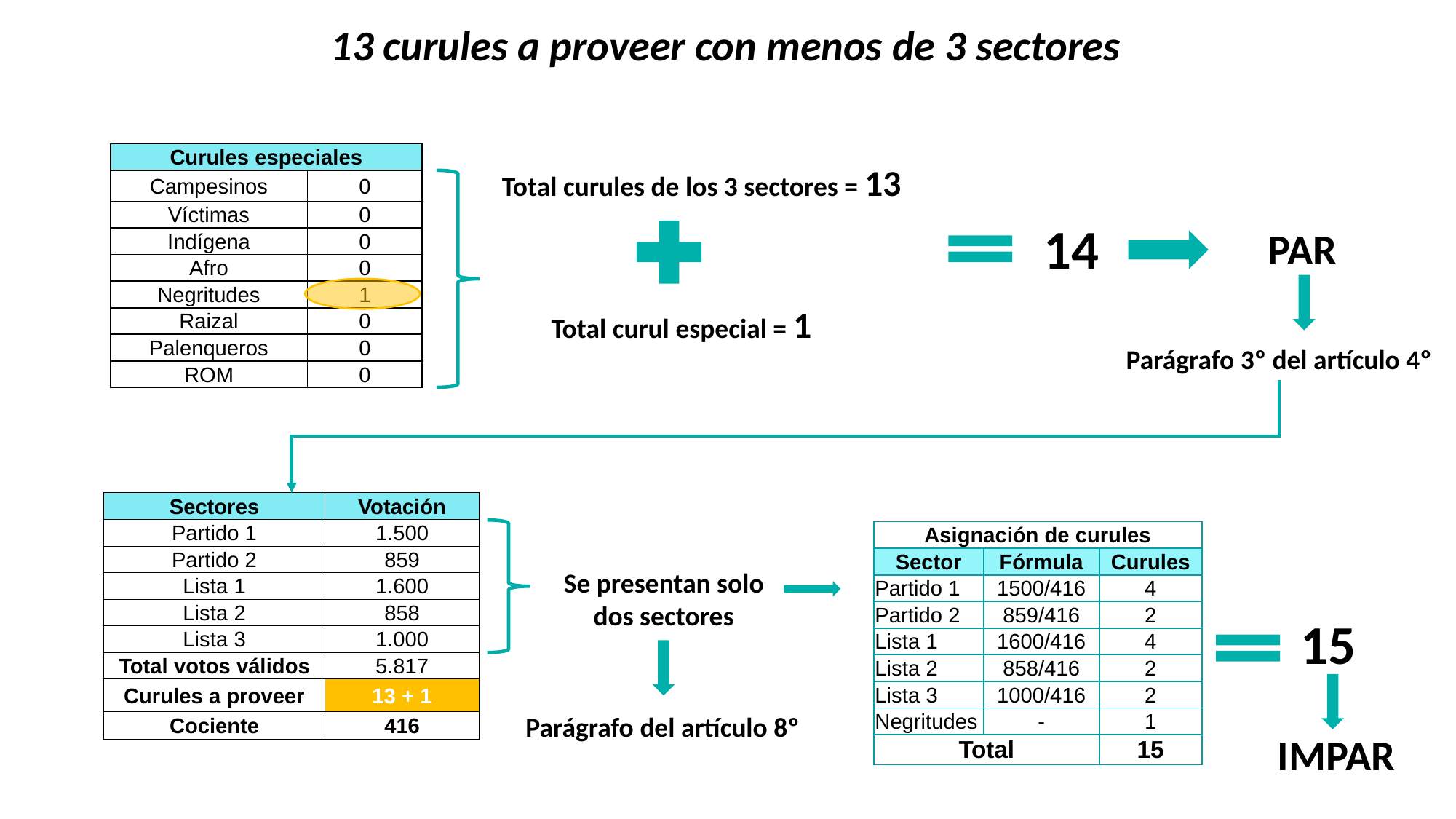

13 curules a proveer con menos de 3 sectores
| Curules especiales |  |
| --- | --- |
| Campesinos | 0 |
| Víctimas | 0 |
| Indígena | 0 |
| Afro | 0 |
| Negritudes | 1 |
| Raizal | 0 |
| Palenqueros | 0 |
| ROM | 0 |
Total curules de los 3 sectores = 13

14
PAR

Total curul especial = 1
Parágrafo 3º del artículo 4º
| Sectores | Votación |
| --- | --- |
| Partido 1 | 1.500 |
| Partido 2 | 859 |
| Lista 1 | 1.600 |
| Lista 2 | 858 |
| Lista 3 | 1.000 |
| Total votos válidos | 5.817 |
| Curules a proveer | 13 + 1 |
| Cociente | 416 |

| Asignación de curules |  |  |
| --- | --- | --- |
| Sector | Fórmula | Curules |
| Partido 1 | 1500/416 | 4 |
| Partido 2 | 859/416 | 2 |
| Lista 1 | 1600/416 | 4 |
| Lista 2 | 858/416 | 2 |
| Lista 3 | 1000/416 | 2 |
| Negritudes | - | 1 |
| Total |  | 15 |
Se presentan solo dos sectores

15

Parágrafo del artículo 8º
IMPAR